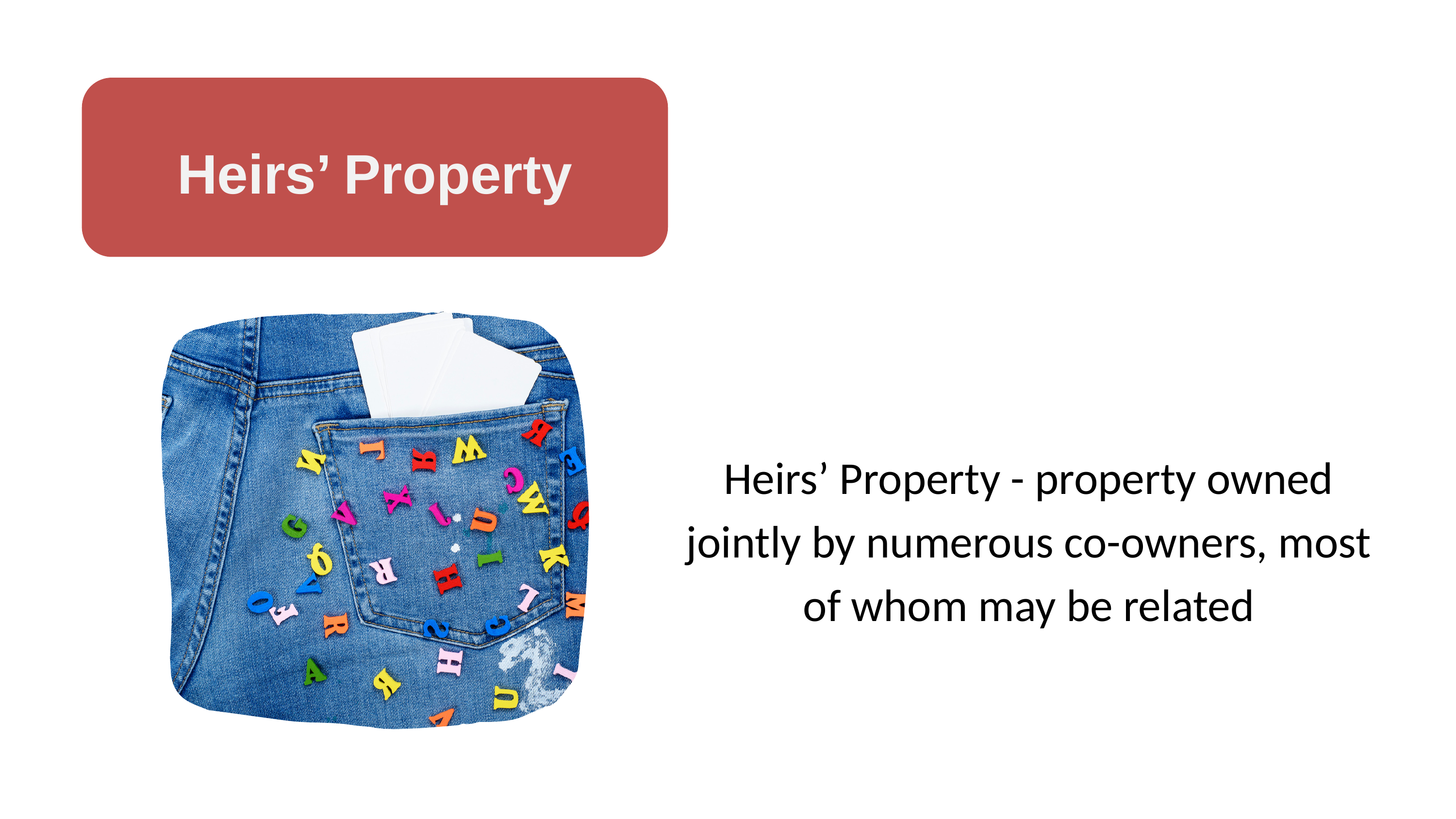

Heirs’ Property

Heirs’ Property - property owned jointly by numerous co-owners, most of whom may be related